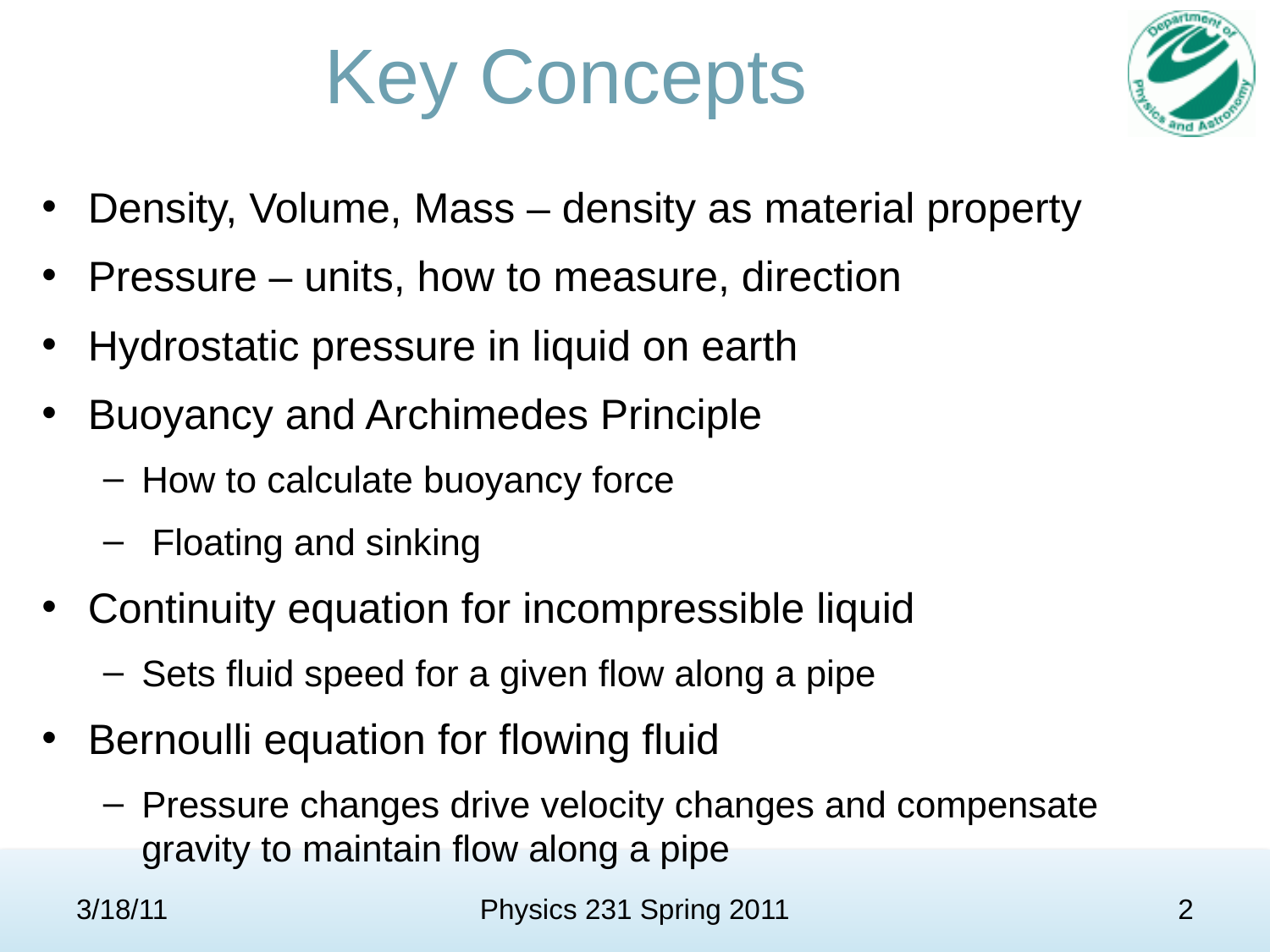

# Key Concepts
Density, Volume, Mass – density as material property
Pressure – units, how to measure, direction
Hydrostatic pressure in liquid on earth
Buoyancy and Archimedes Principle
How to calculate buoyancy force
 Floating and sinking
Continuity equation for incompressible liquid
Sets fluid speed for a given flow along a pipe
Bernoulli equation for flowing fluid
Pressure changes drive velocity changes and compensate gravity to maintain flow along a pipe

3/18/11
Physics 231 Spring 2011
2